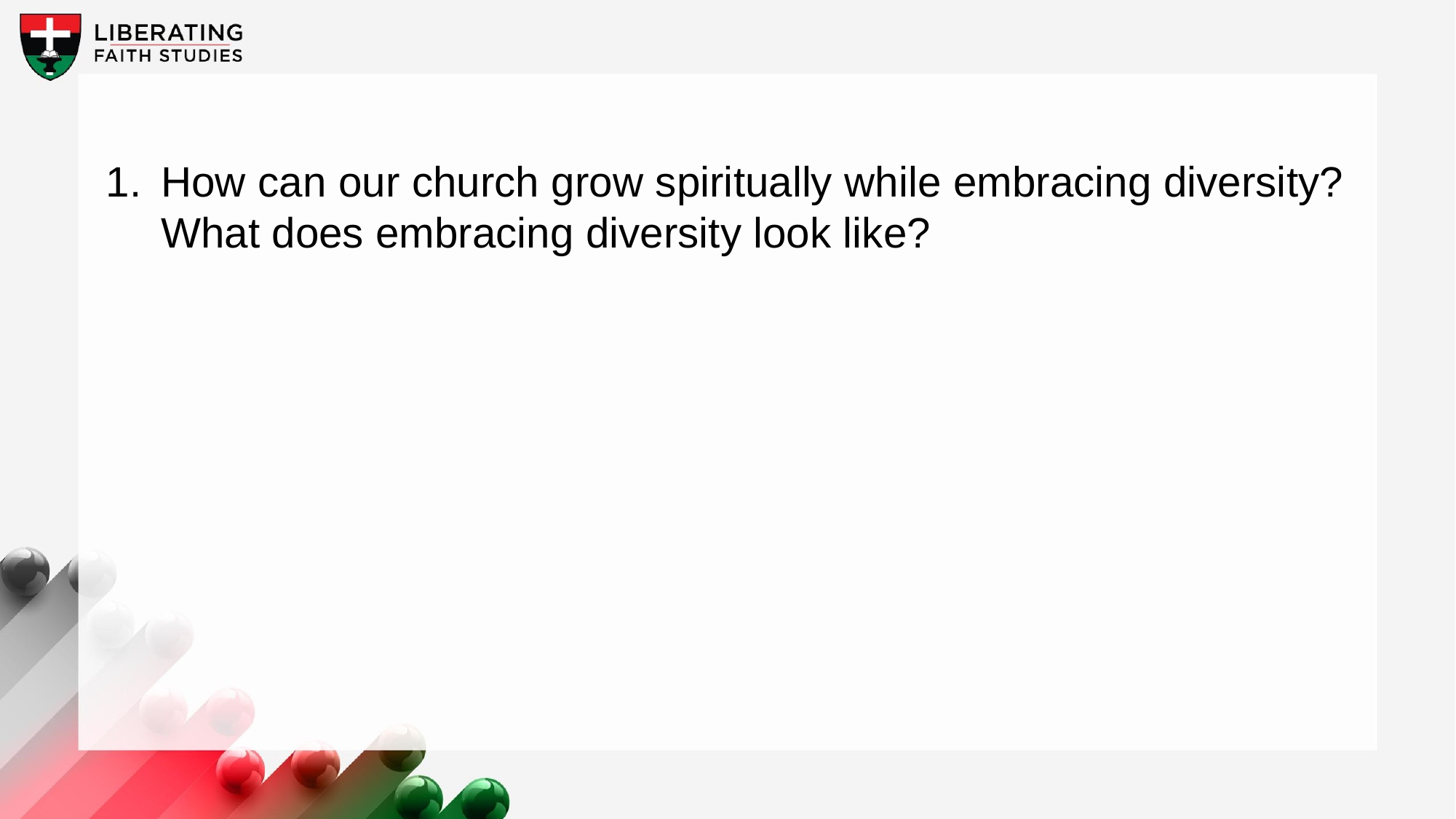

1. 	How can our church grow spiritually while embracing diversity? What does embracing diversity look like?